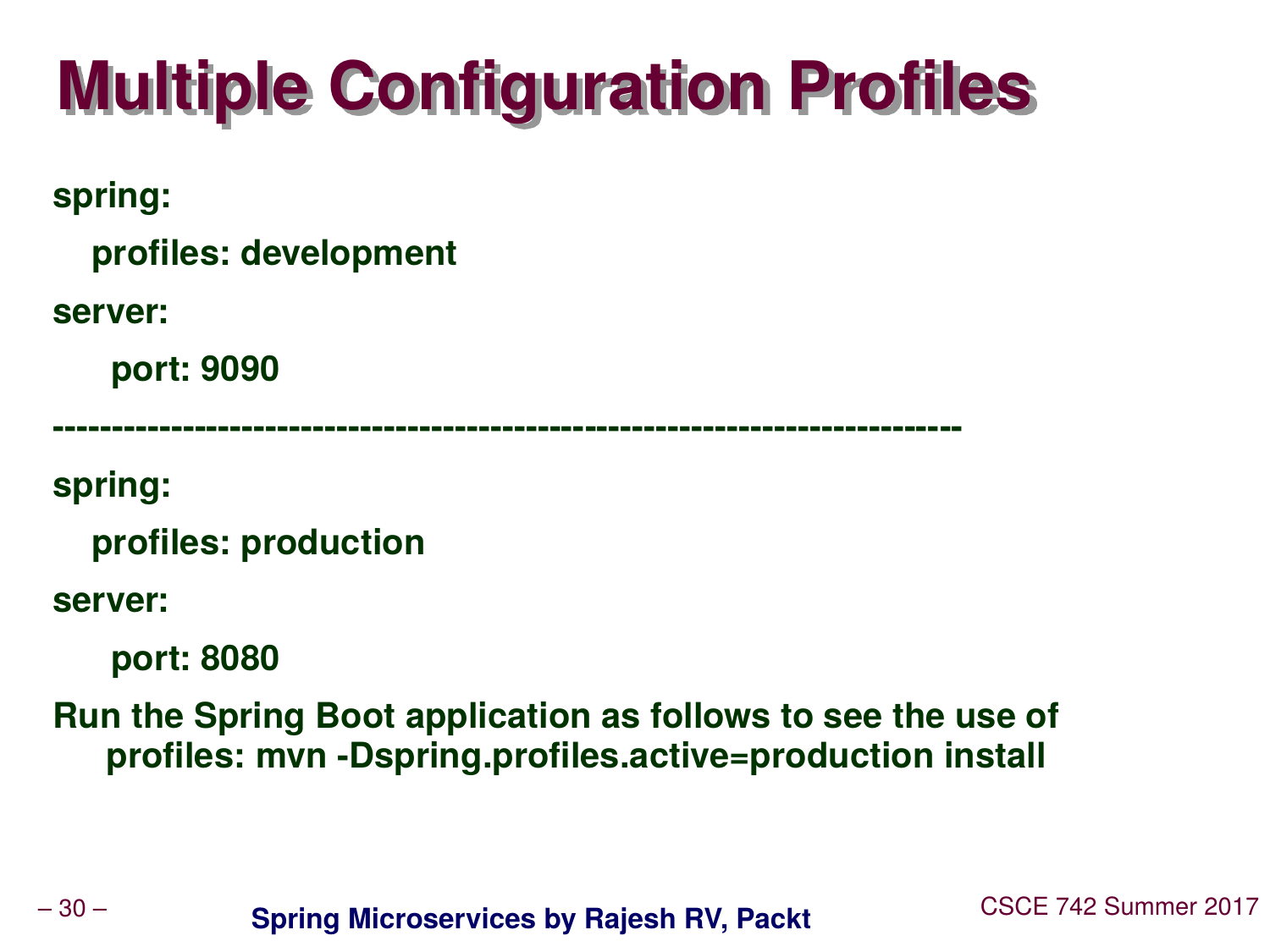

# Multiple Configuration Profiles
spring:
    profiles: development
server:
      port: 9090
-----------------------------------------------------------------------------
spring:
    profiles: production
server:
      port: 8080
Run the Spring Boot application as follows to see the use of profiles: mvn -Dspring.profiles.active=production install